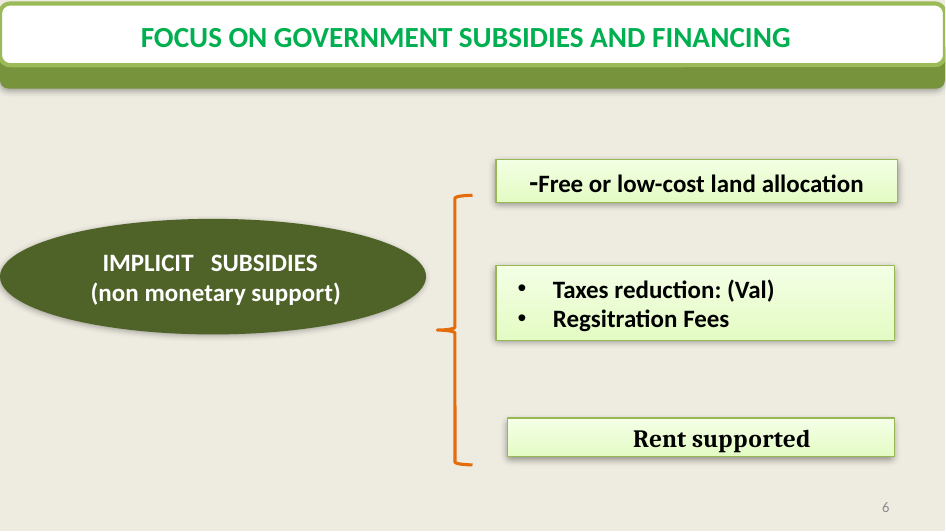

FOCUS ON GOVERNMENT SUBSIDIES AND FINANCING

-Free or low-cost land allocation

IMPLICIT   SUBSIDIES
 (non monetary support)
Taxes reduction: (Val)
Regsitration Fees
Rent supported
6